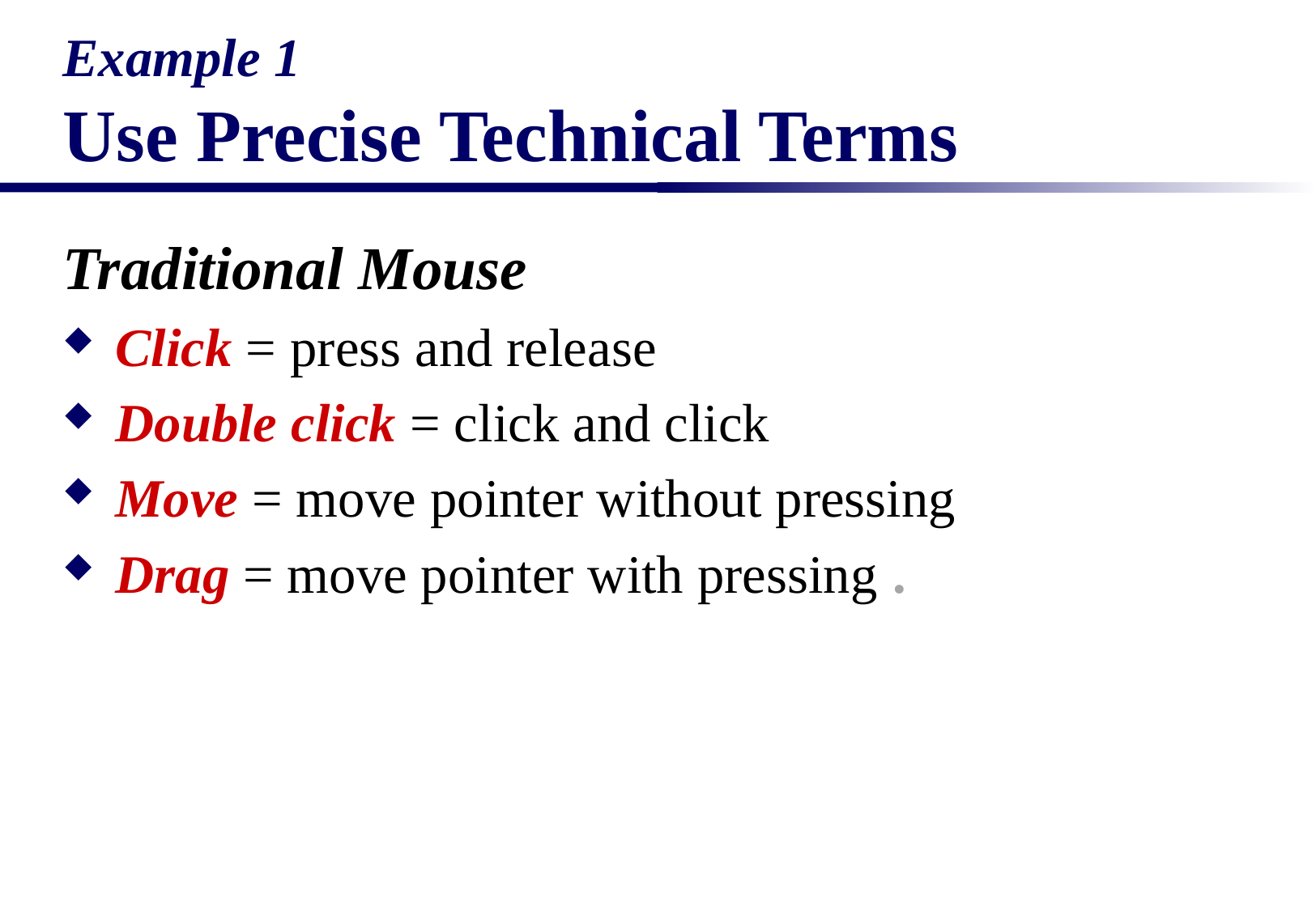

Example 1
Use Precise Technical Terms
Traditional Mouse
Click = press and release
Double click = click and click
Move = move pointer without pressing
Drag = move pointer with pressing .